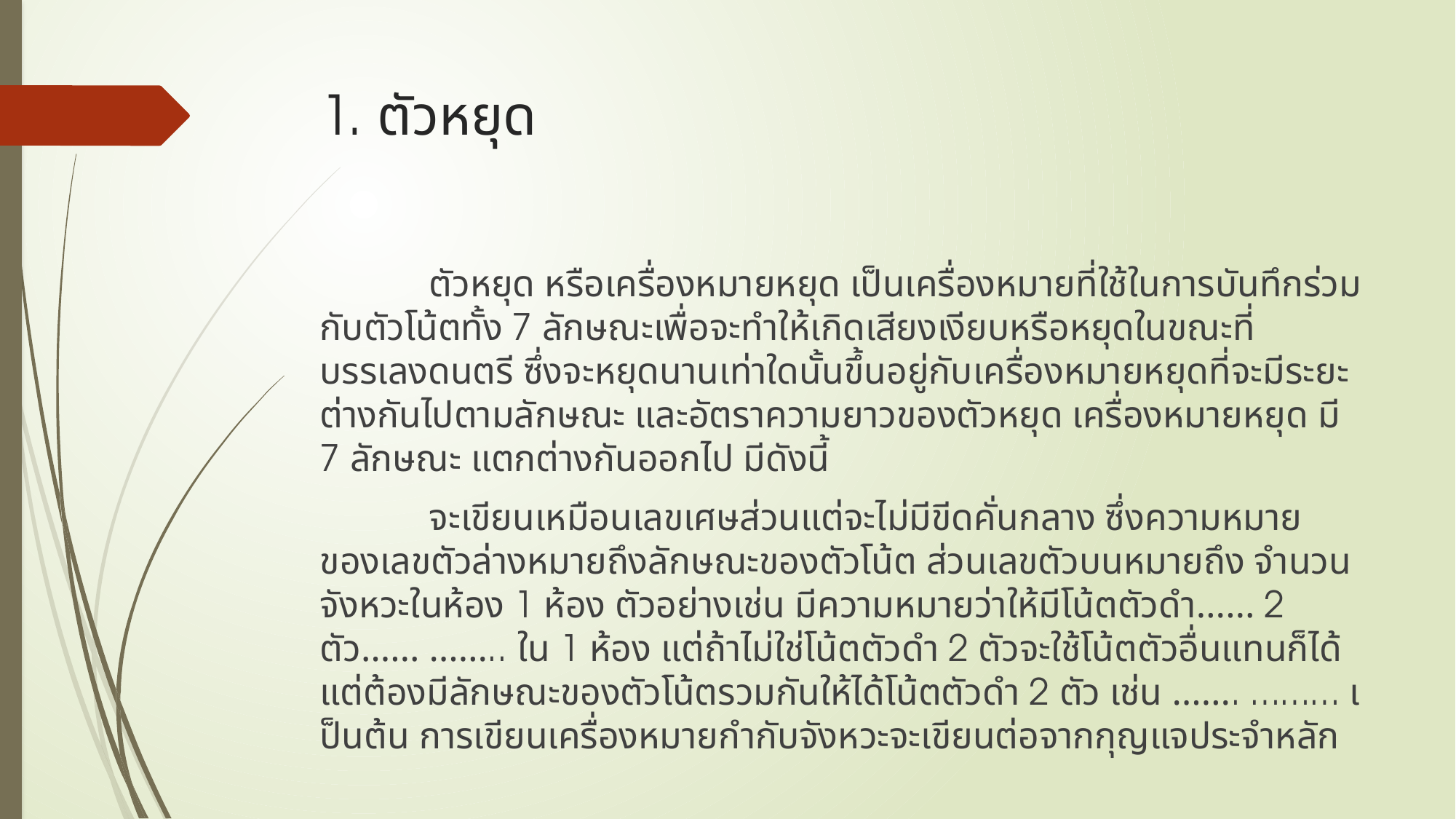

# 1. ตัวหยุด
	ตัวหยุด หรือเครื่องหมายหยุด เป็นเครื่องหมายที่ใช้ในการบันทึกร่วมกับตัวโน้ตทั้ง 7 ลักษณะเพื่อจะทำให้เกิดเสียงเงียบหรือหยุดในขณะที่บรรเลงดนตรี ซึ่งจะหยุดนานเท่าใดนั้นขึ้นอยู่กับเครื่องหมายหยุดที่จะมีระยะต่างกันไปตามลักษณะ และอัตราความยาวของตัวหยุด เครื่องหมายหยุด มี 7 ลักษณะ แตกต่างกันออกไป มีดังนี้
	จะเขียนเหมือนเลขเศษส่วนแต่จะไม่มีขีดคั่นกลาง ซึ่งความหมายของเลขตัวล่างหมายถึงลักษณะของตัวโน้ต ส่วนเลขตัวบนหมายถึง จำนวนจังหวะในห้อง 1 ห้อง ตัวอย่างเช่น มีความหมายว่าให้มีโน้ตตัวดำ…… 2 ตัว…… …….. ใน 1 ห้อง แต่ถ้าไม่ใช่โน้ตตัวดำ 2 ตัวจะใช้โน้ตตัวอื่นแทนก็ได้แต่ต้องมีลักษณะของตัวโน้ตรวมกันให้ได้โน้ตตัวดำ 2 ตัว เช่น ……. ……… เป็นต้น การเขียนเครื่องหมายกำกับจังหวะจะเขียนต่อจากกุญแจประจำหลัก